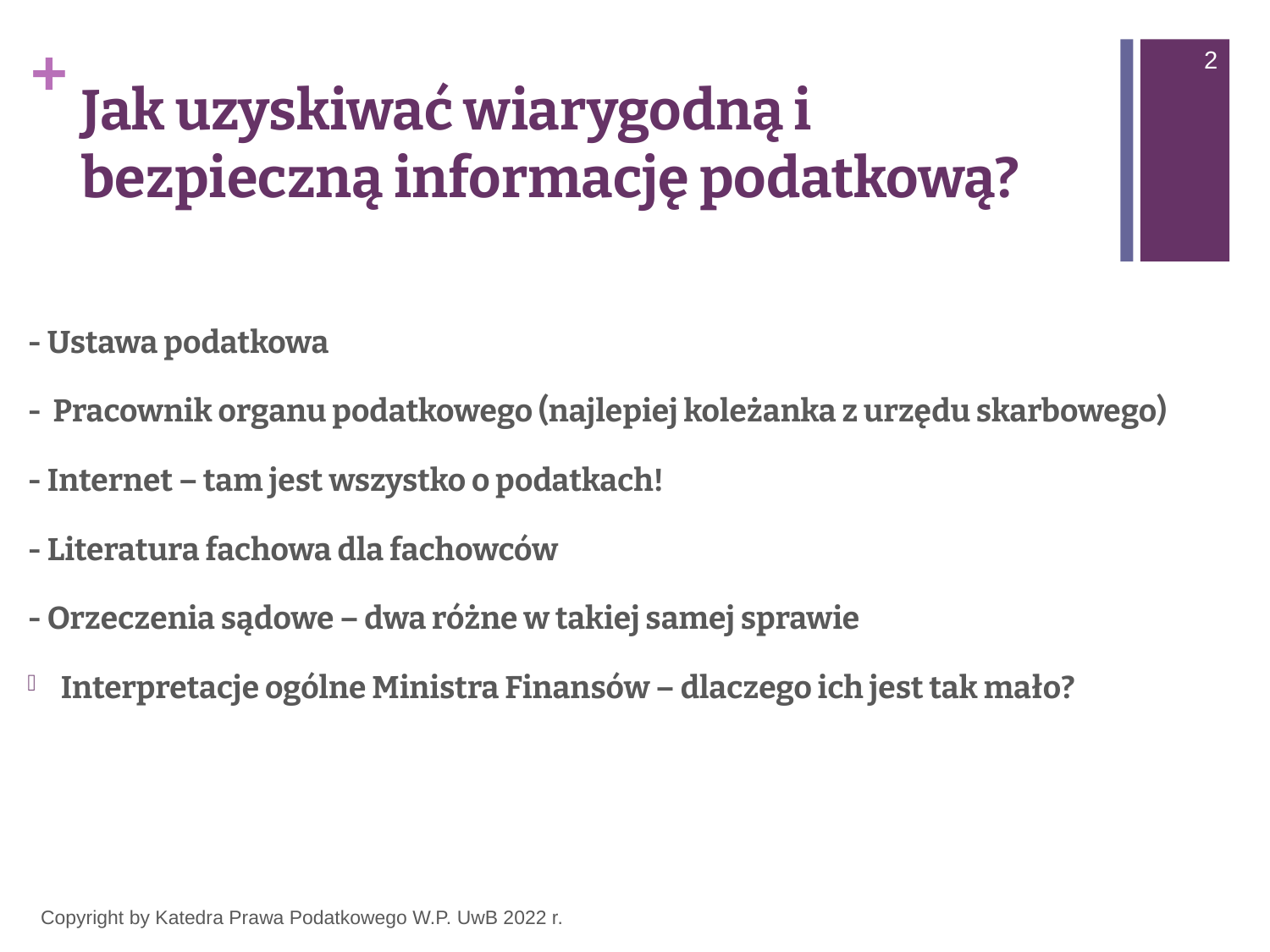

2
# Jak uzyskiwać wiarygodną i bezpieczną informację podatkową?

- Ustawa podatkowa
-  Pracownik organu podatkowego (najlepiej koleżanka z urzędu skarbowego)
- Internet – tam jest wszystko o podatkach!
- Literatura fachowa dla fachowców
- Orzeczenia sądowe – dwa różne w takiej samej sprawie
Interpretacje ogólne Ministra Finansów – dlaczego ich jest tak mało?

Copyright by Katedra Prawa Podatkowego W.P. UwB 2022 r.